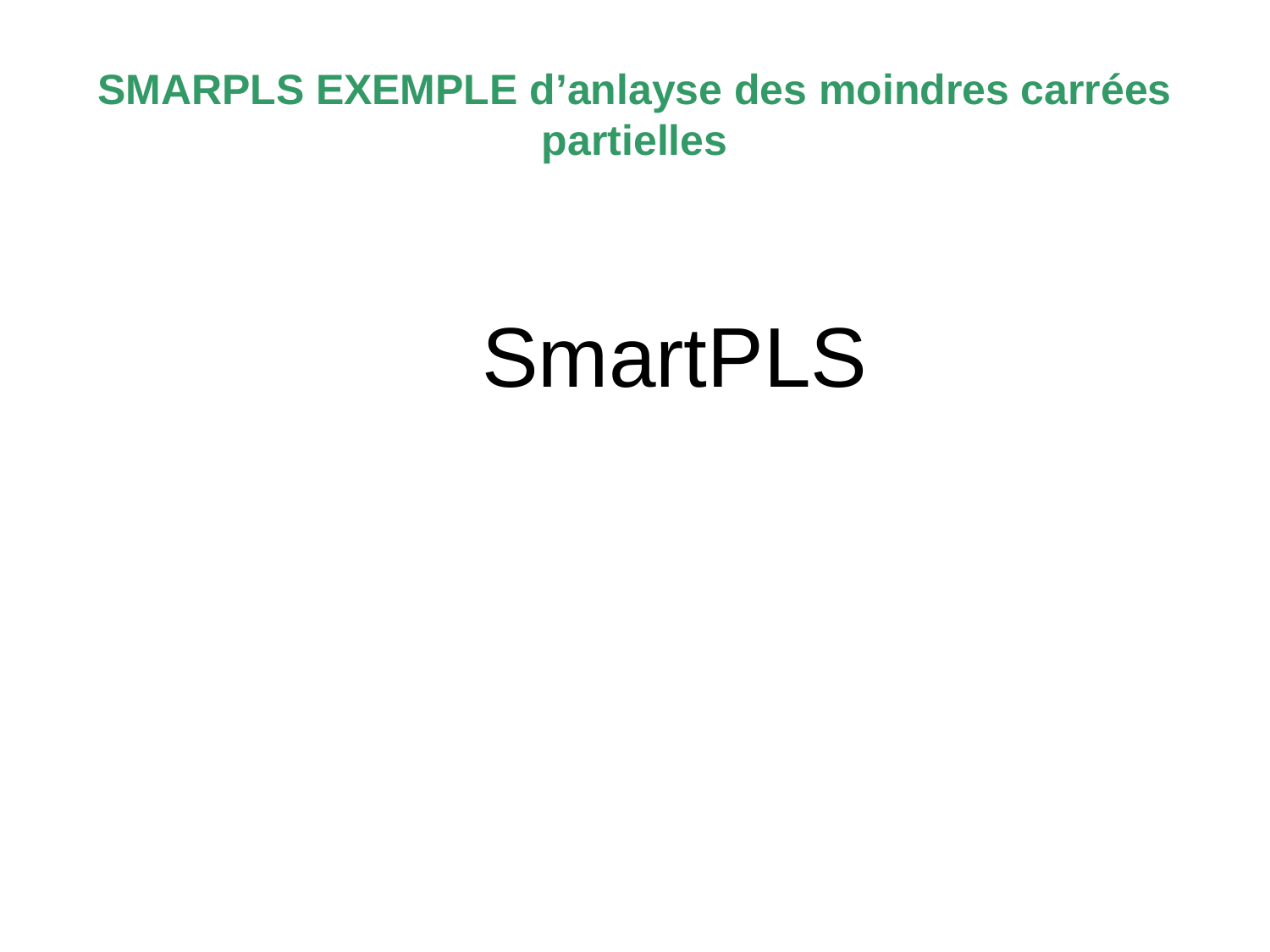

SMARPLS EXEMPLE d’anlayse des moindres carrées partielles
SmartPLS
Résultats et analyses